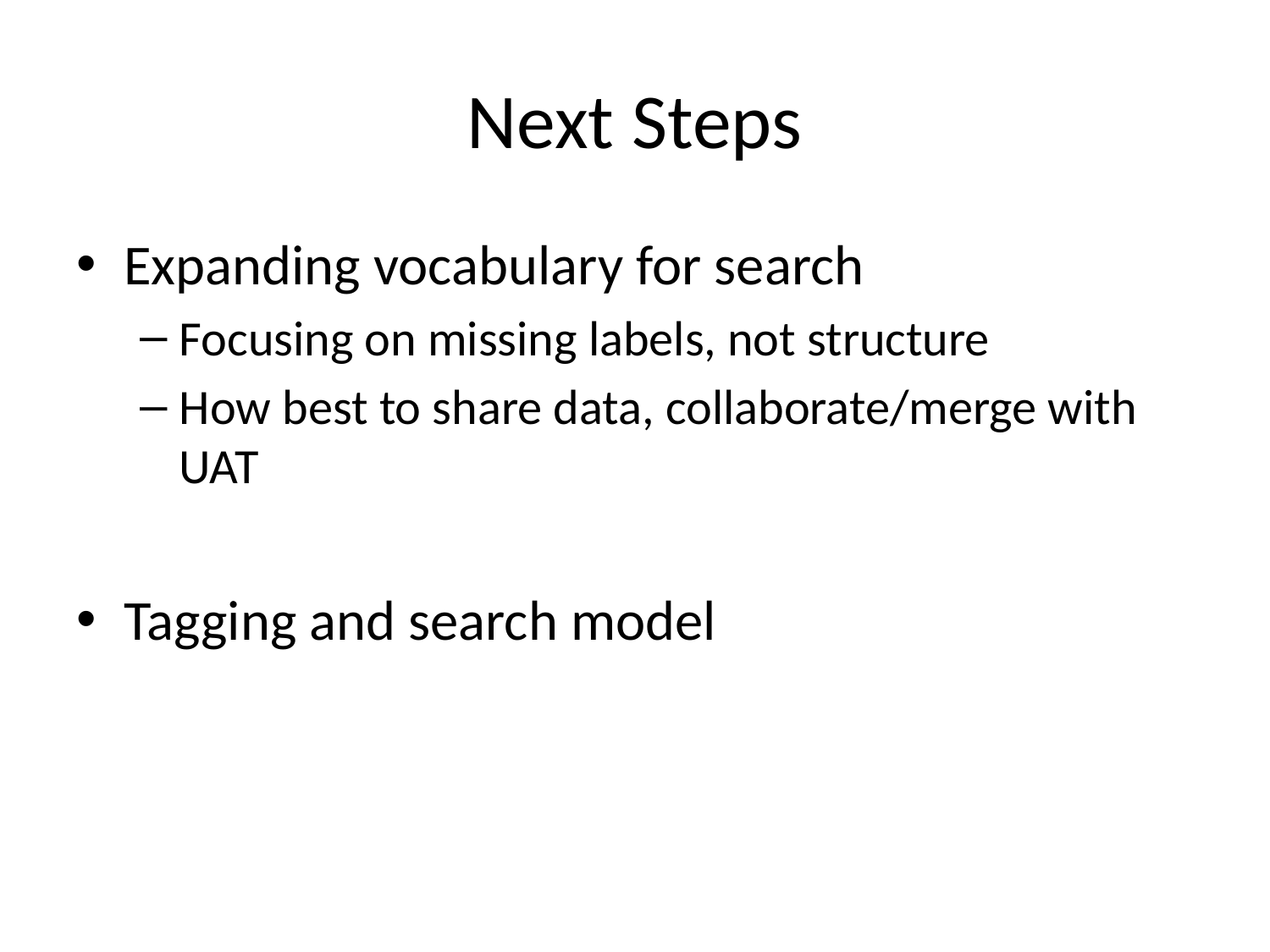

# Next Steps
Expanding vocabulary for search
Focusing on missing labels, not structure
How best to share data, collaborate/merge with UAT

Tagging and search model